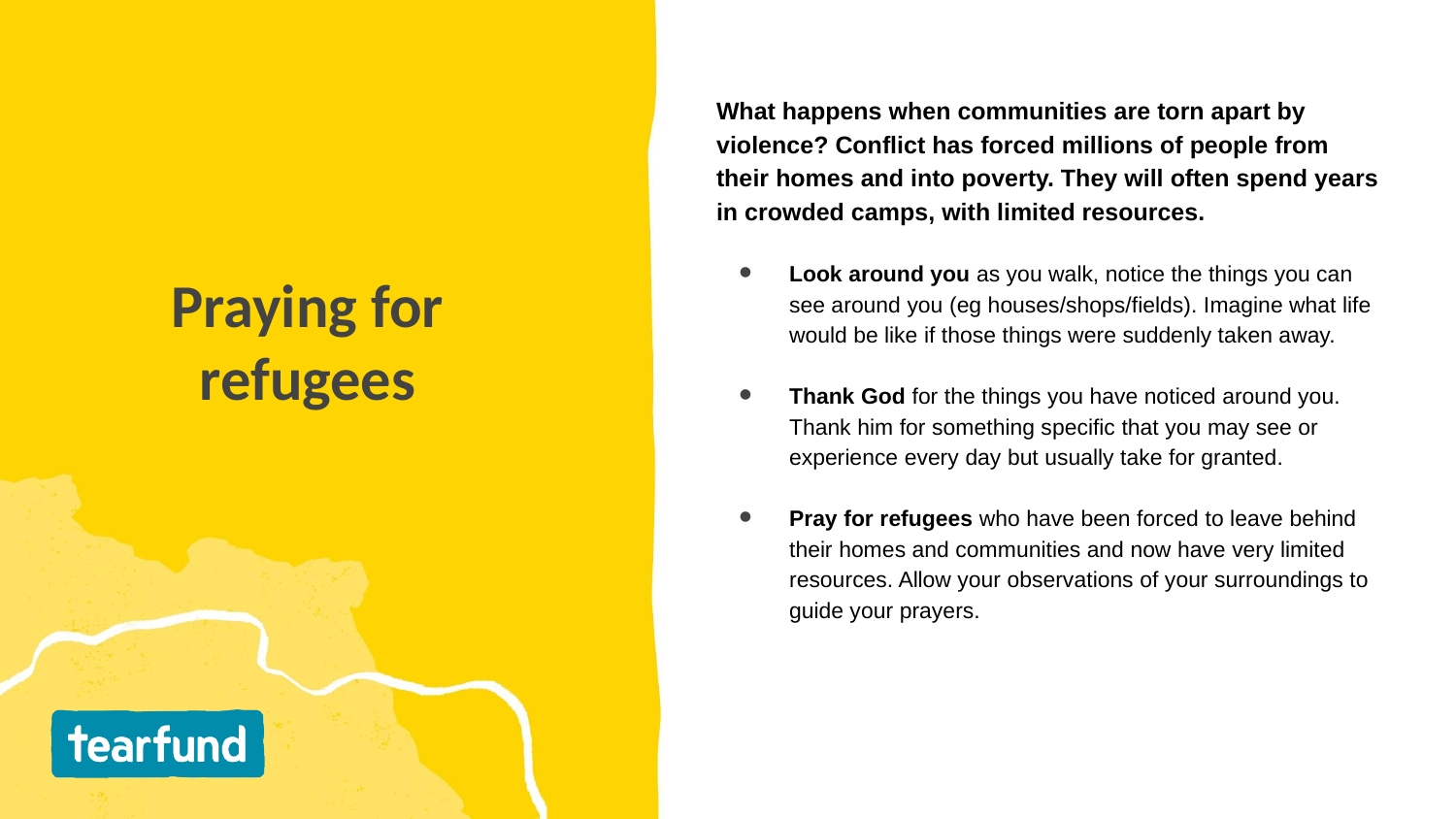

What happens when communities are torn apart by violence? Conflict has forced millions of people from their homes and into poverty. They will often spend years in crowded camps, with limited resources.

Look around you as you walk, notice the things you can see around you (eg houses/shops/fields). Imagine what life would be like if those things were suddenly taken away.

Thank God for the things you have noticed around you. Thank him for something specific that you may see or experience every day but usually take for granted.

Pray for refugees who have been forced to leave behind their homes and communities and now have very limited resources. Allow your observations of your surroundings to guide your prayers.

# Praying for refugees